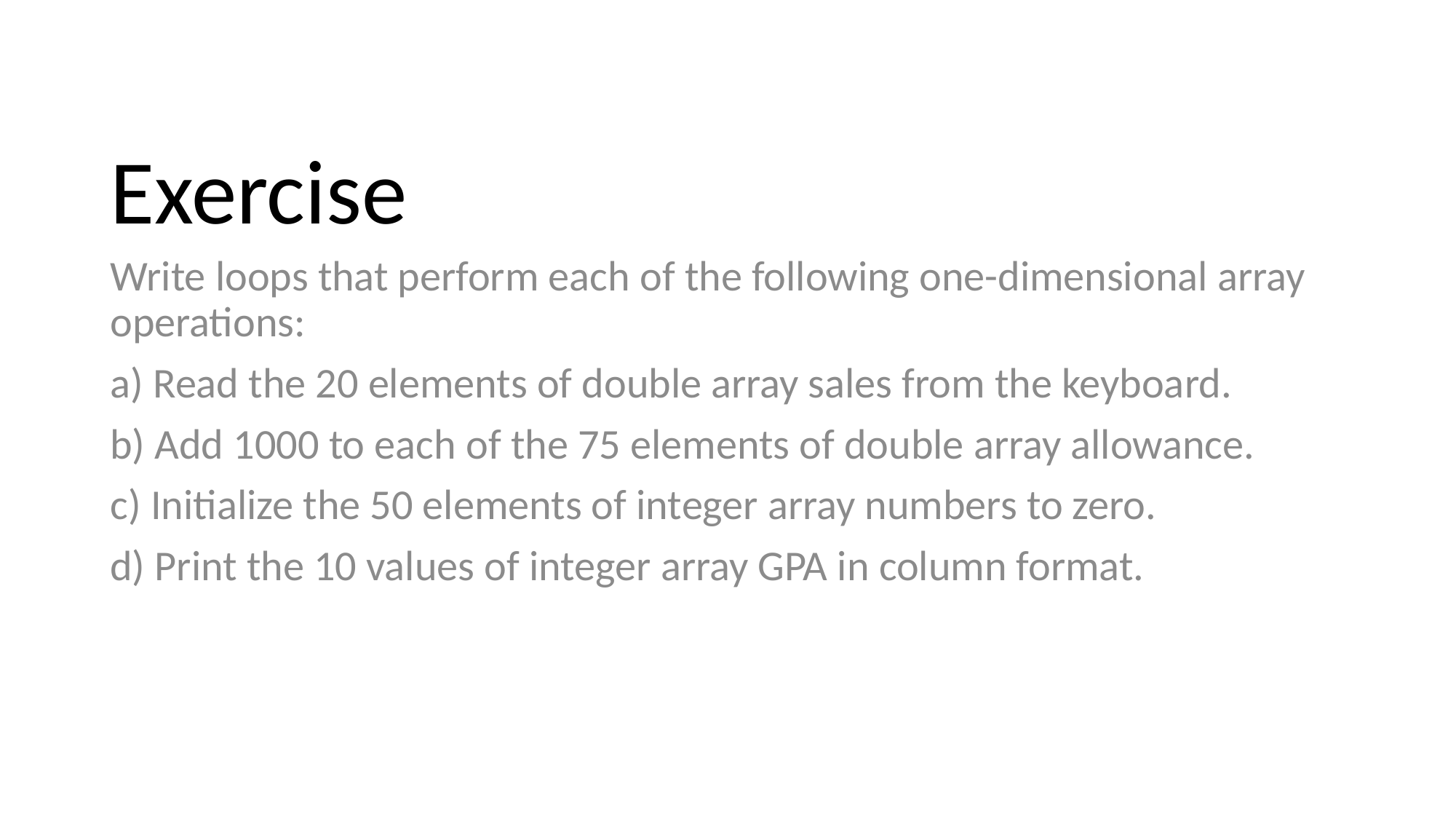

# Exercise
Write loops that perform each of the following one-dimensional array operations:
a) Read the 20 elements of double array sales from the keyboard.
b) Add 1000 to each of the 75 elements of double array allowance.
c) Initialize the 50 elements of integer array numbers to zero.
d) Print the 10 values of integer array GPA in column format.